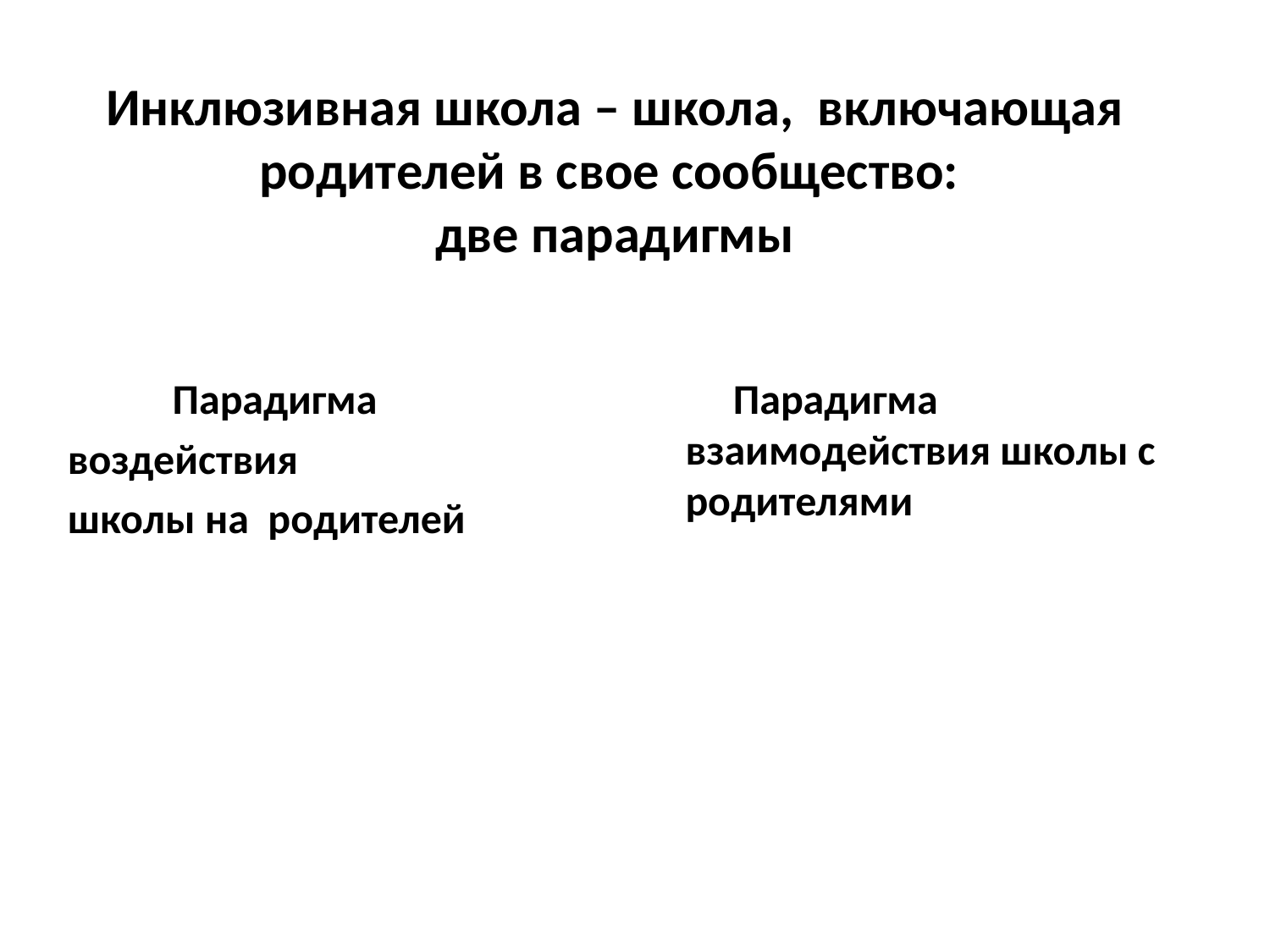

Инклюзивная школа – школа,  включающая родителей в свое сообщество:
две парадигмы
           Парадигма
воздействия
школы на  родителей
          Парадигма взаимодействия школы с родителями